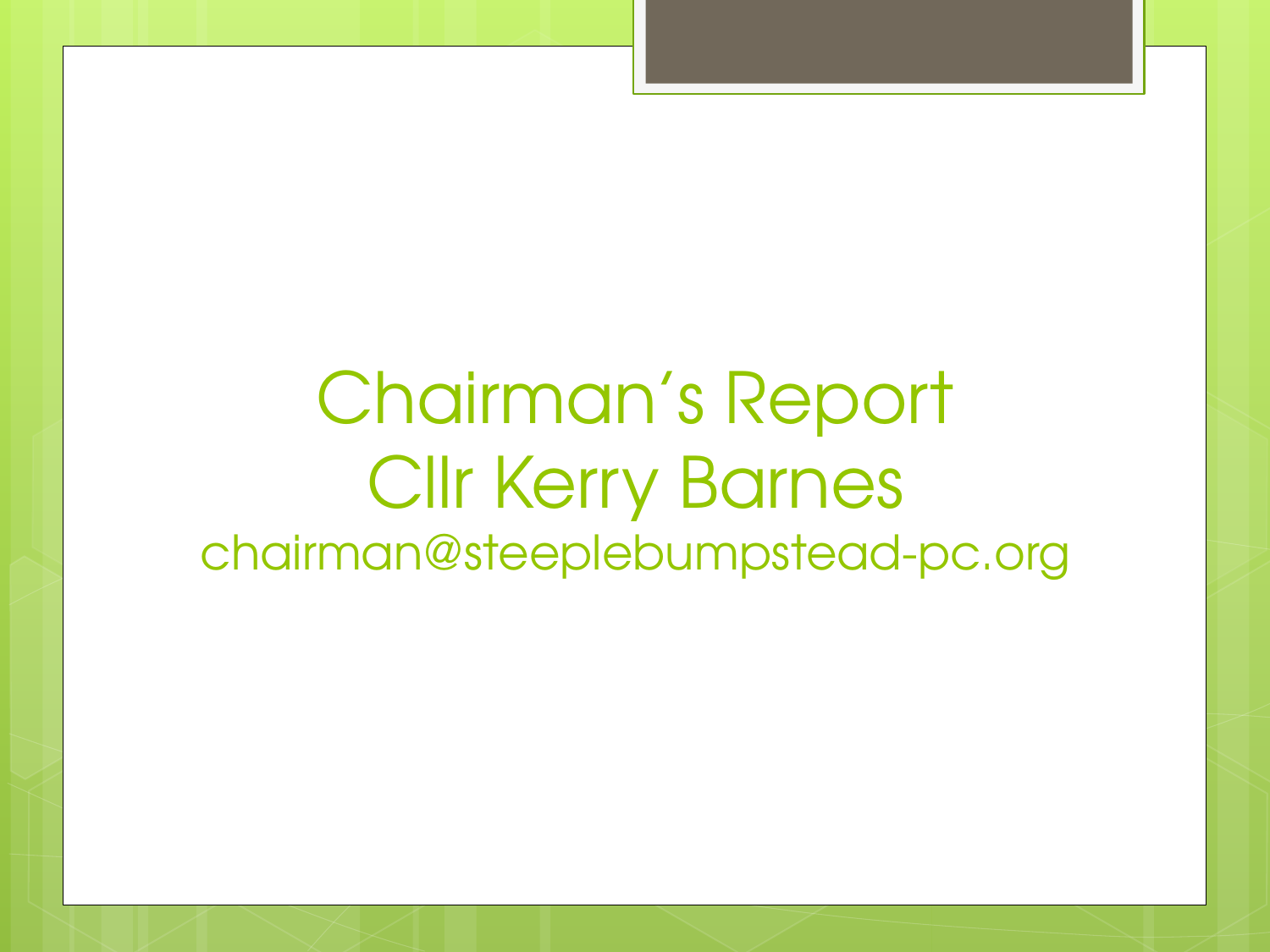

# Chairman’s Report Cllr Kerry Barnes chairman@steeplebumpstead-pc.org